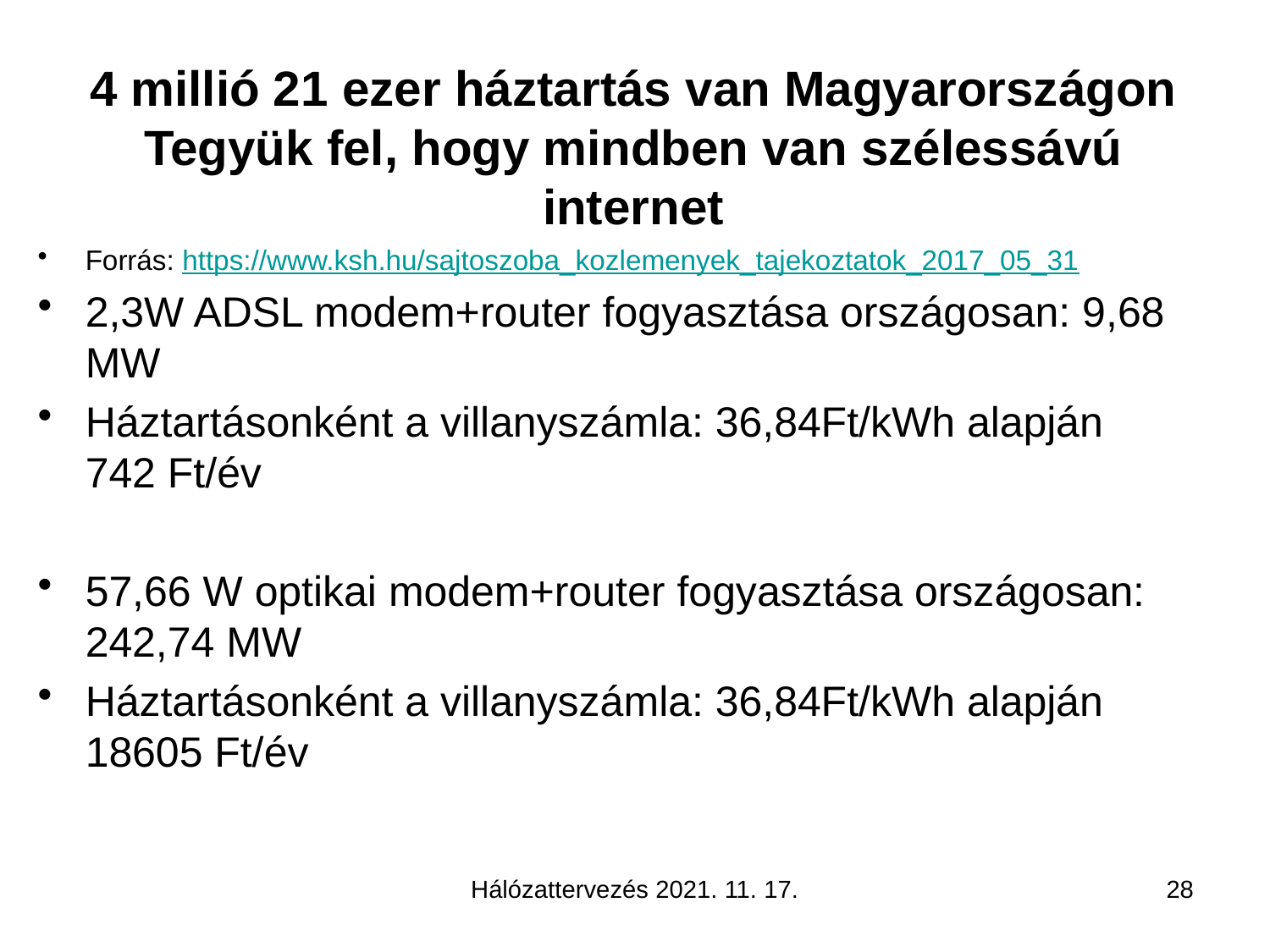

# 4 millió 21 ezer háztartás van Magyarországon Tegyük fel, hogy mindben van szélessávú internet
Forrás: https://www.ksh.hu/sajtoszoba_kozlemenyek_tajekoztatok_2017_05_31
2,3W ADSL modem+router fogyasztása országosan: 9,68 MW
Háztartásonként a villanyszámla: 36,84Ft/kWh alapján 742 Ft/év

57,66 W optikai modem+router fogyasztása országosan: 242,74 MW
Háztartásonként a villanyszámla: 36,84Ft/kWh alapján 18605 Ft/év

Hálózattervezés 2021. 11. 17.
28